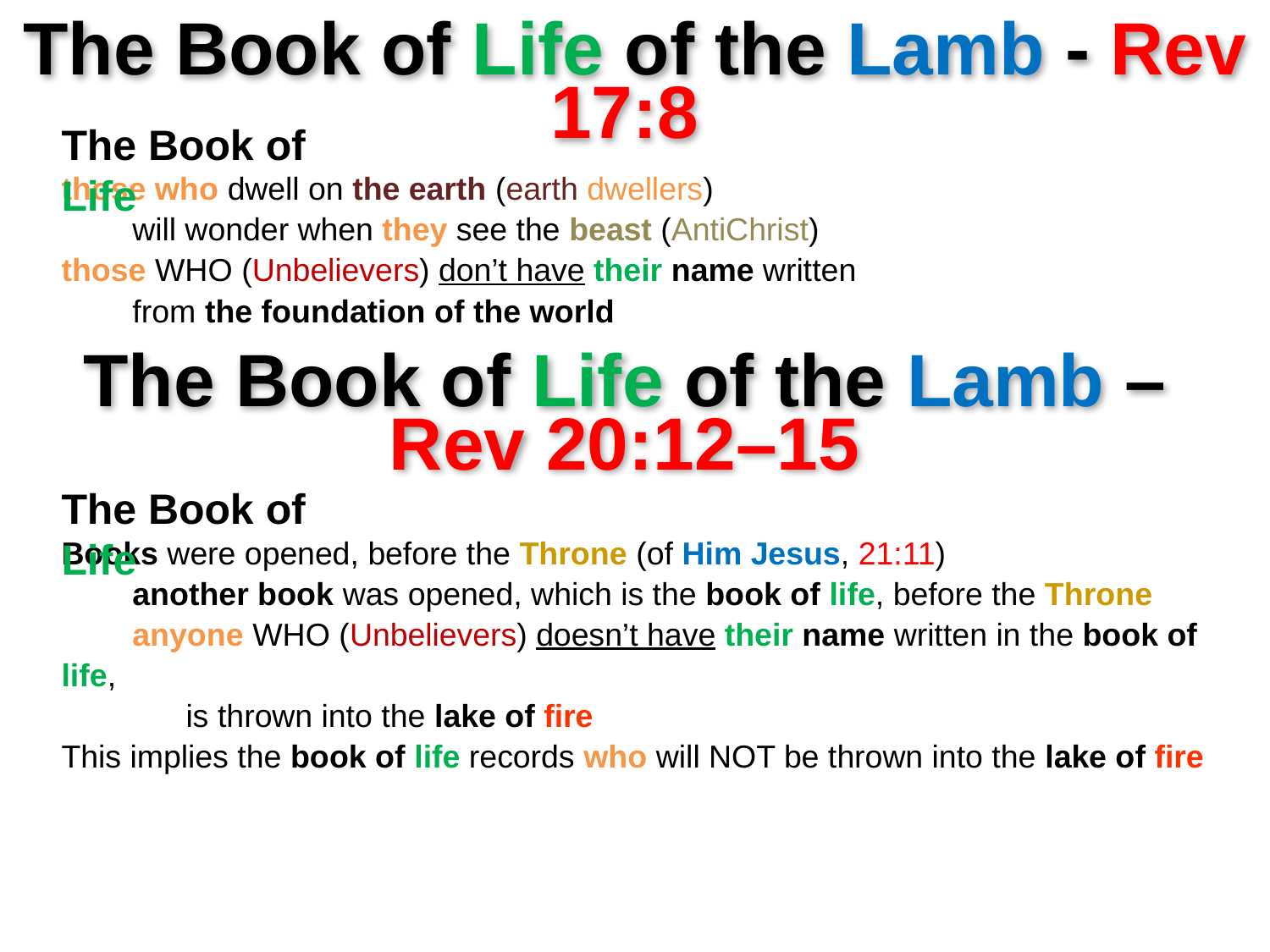

The Book of Life of the Lamb - Rev 17:8
The Book of Life
those who dwell on the earth (earth dwellers)
        will wonder when they see the beast (AntiChrist)
those WHO (Unbelievers) don’t have their name written
        from the foundation of the world
The Book of Life of the Lamb –
Rev 20:12–15
The Book of Life
Books were opened, before the Throne (of Him Jesus, 21:11)
        another book was opened, which is the book of life, before the Throne
        anyone WHO (Unbelievers) doesn’t have their name written in the book of life,
              is thrown into the lake of fire
This implies the book of life records who will NOT be thrown into the lake of fire